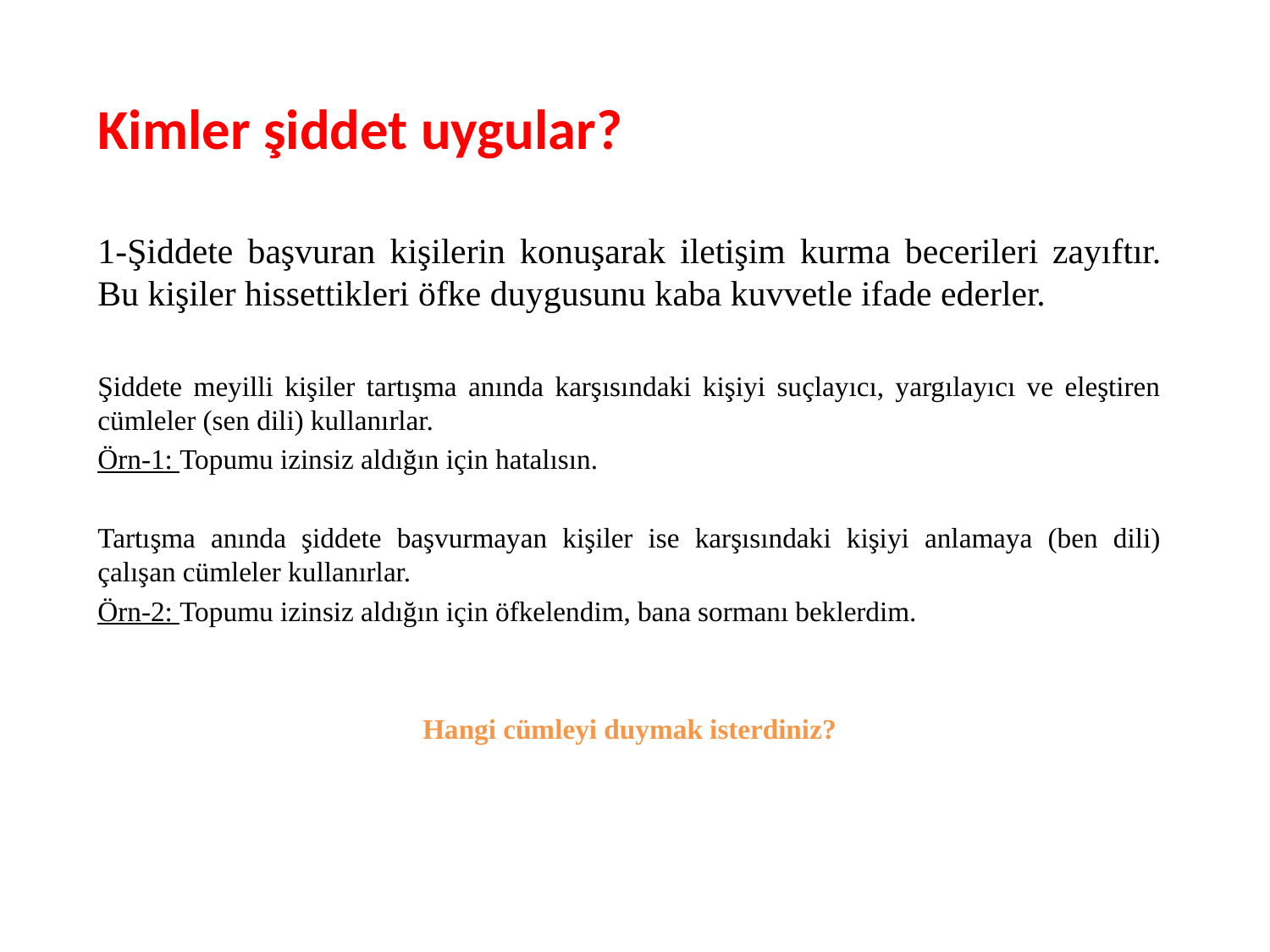

# Kimler şiddet uygular?
1-Şiddete başvuran kişilerin konuşarak iletişim kurma becerileri zayıftır. Bu kişiler hissettikleri öfke duygusunu kaba kuvvetle ifade ederler.

Şiddete meyilli kişiler tartışma anında karşısındaki kişiyi suçlayıcı, yargılayıcı ve eleştiren cümleler (sen dili) kullanırlar.
Örn-1: Topumu izinsiz aldığın için hatalısın.

Tartışma anında şiddete başvurmayan kişiler ise karşısındaki kişiyi anlamaya (ben dili) çalışan cümleler kullanırlar.
Örn-2: Topumu izinsiz aldığın için öfkelendim, bana sormanı beklerdim.

Hangi cümleyi duymak isterdiniz?